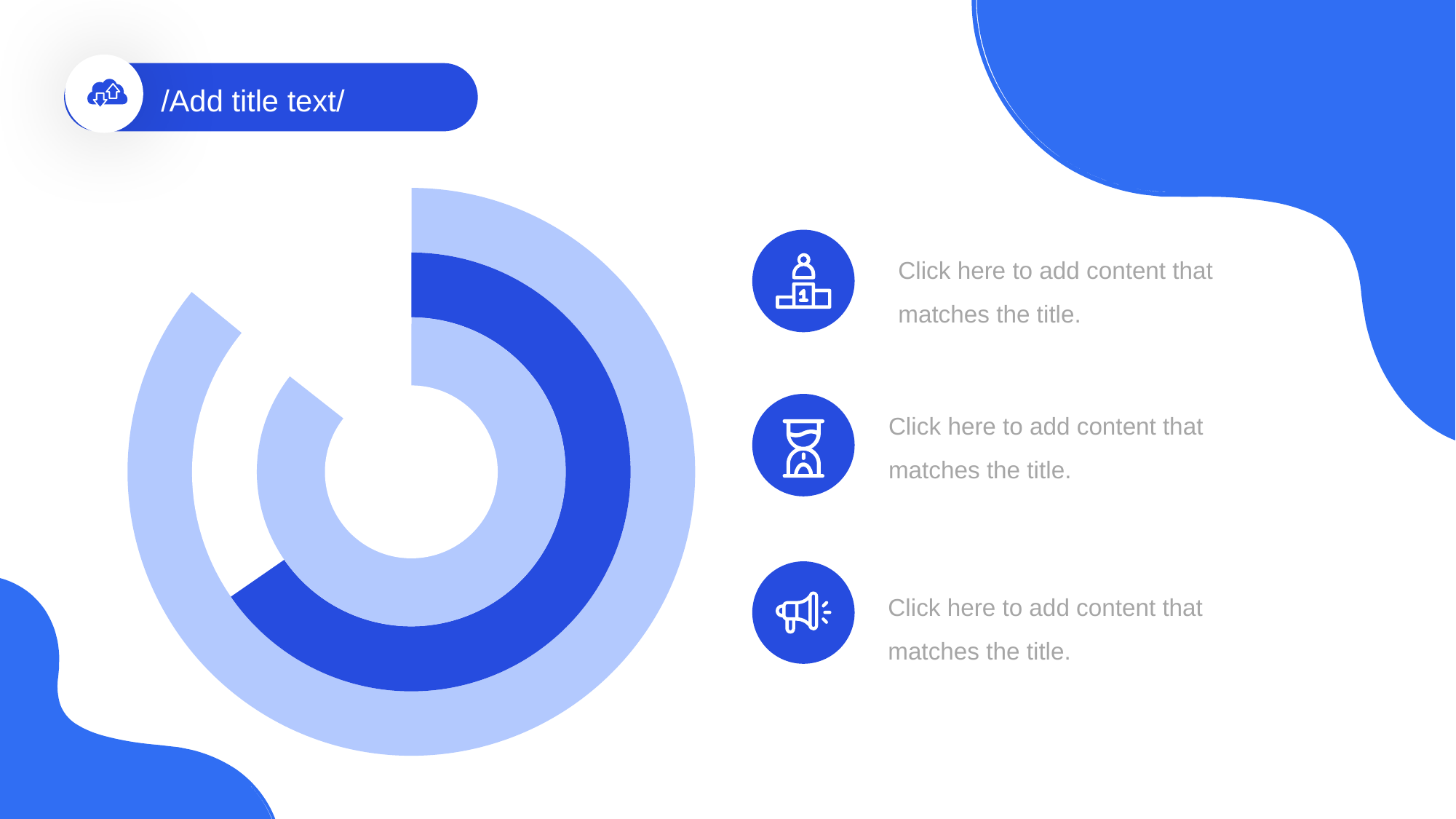

/Add title text/

Click here to add content that matches the title.

Click here to add content that matches the title.

Click here to add content that matches the title.